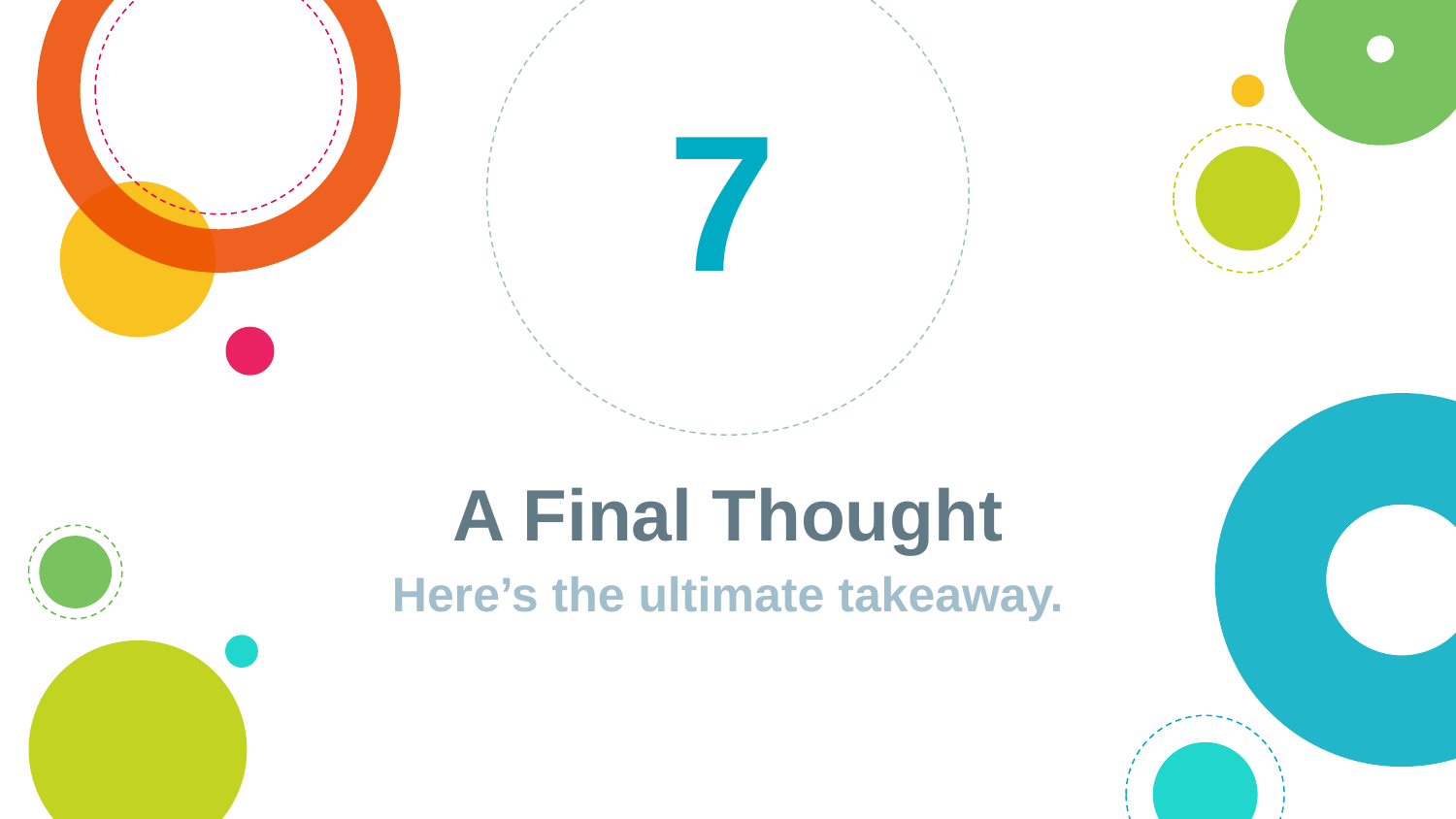

7
# A Final Thought
Here’s the ultimate takeaway.